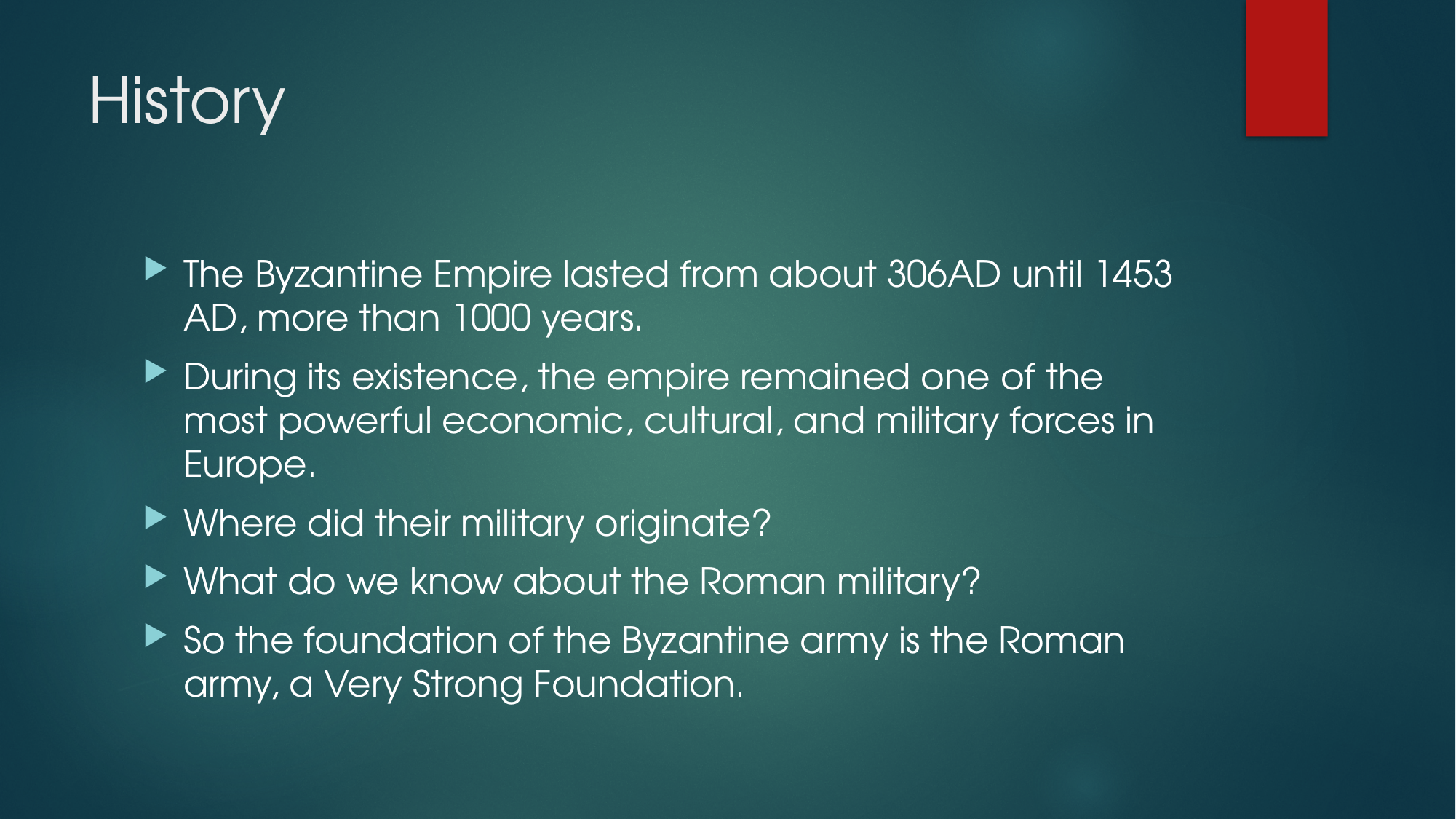

# History
The Byzantine Empire lasted from about 306AD until 1453 AD, more than 1000 years.
During its existence, the empire remained one of the most powerful economic, cultural, and military forces in Europe.
Where did their military originate?
What do we know about the Roman military?
So the foundation of the Byzantine army is the Roman army, a Very Strong Foundation.